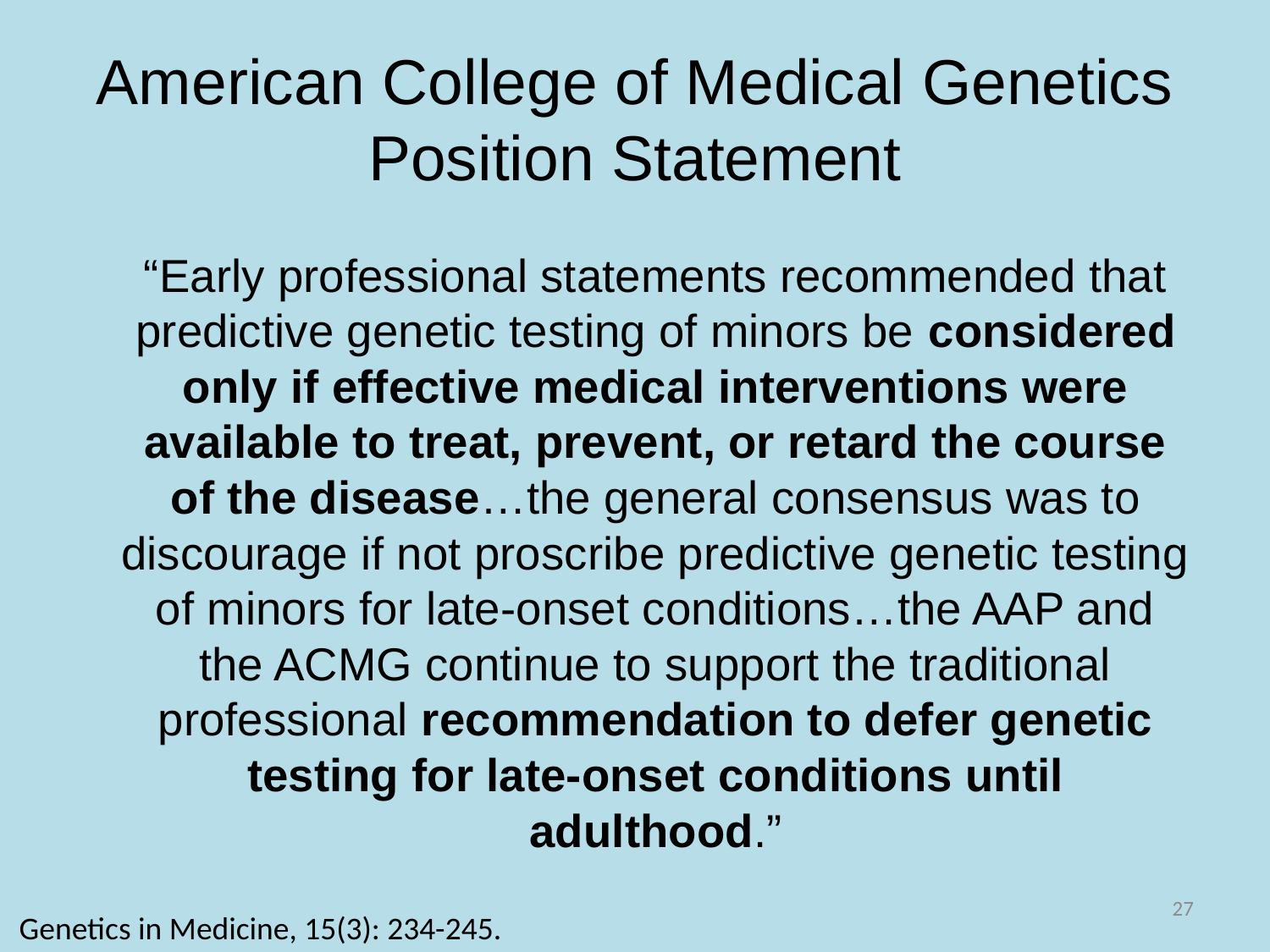

# American College of Medical Genetics Position Statement
	“Early professional statements recommended that predictive genetic testing of minors be considered only if effective medical interventions were available to treat, prevent, or retard the course of the disease…the general consensus was to discourage if not proscribe predictive genetic testing of minors for late-onset conditions…the AAP and the ACMG continue to support the traditional professional recommendation to defer genetic testing for late-onset conditions until adulthood.”

27
Genetics in Medicine, 15(3): 234-245.